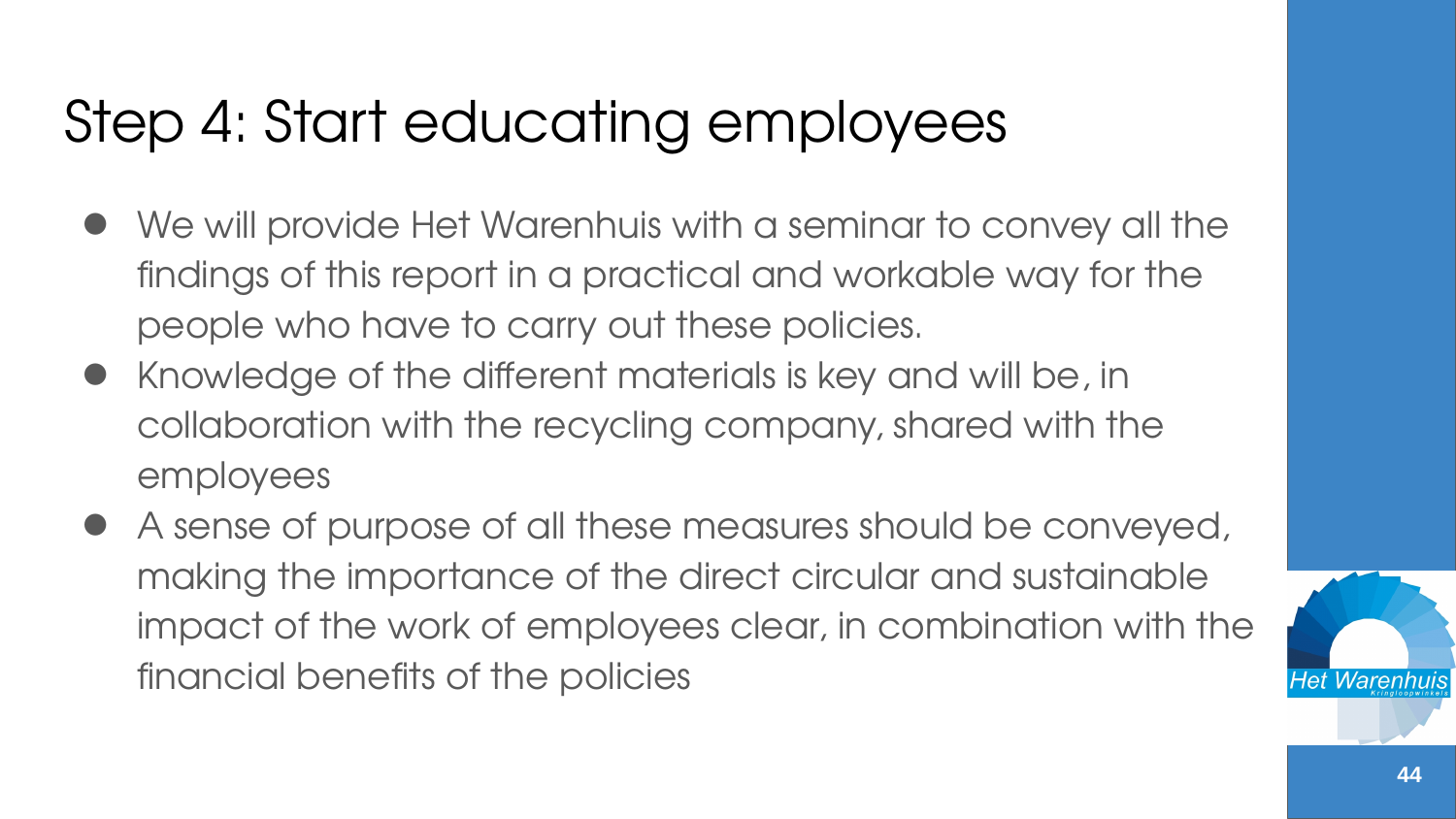

# Step 4: Start educating employees
We will provide Het Warenhuis with a seminar to convey all the findings of this report in a practical and workable way for the people who have to carry out these policies.
Knowledge of the different materials is key and will be, in collaboration with the recycling company, shared with the employees
A sense of purpose of all these measures should be conveyed, making the importance of the direct circular and sustainable impact of the work of employees clear, in combination with the financial benefits of the policies
44